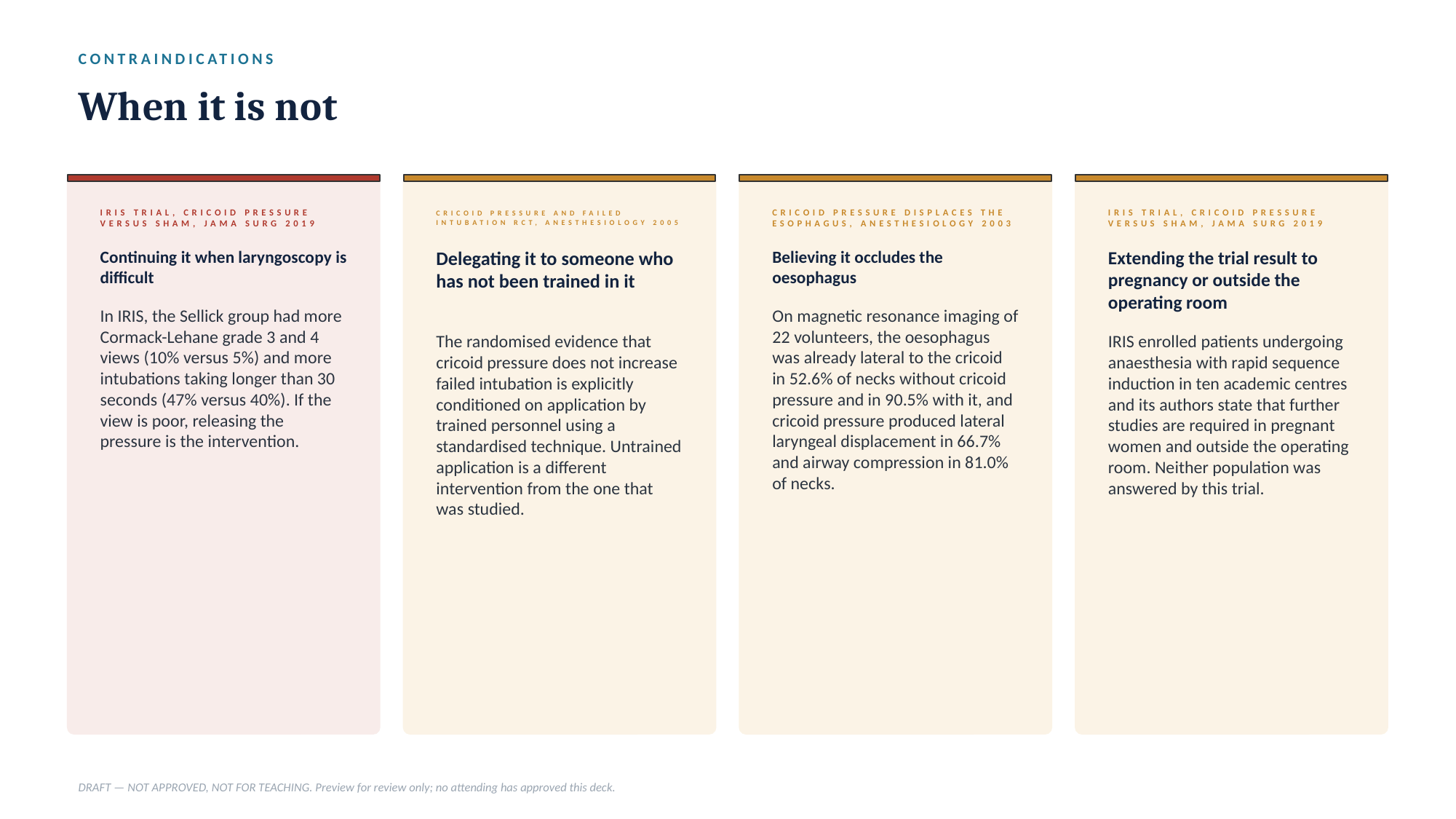

CONTRAINDICATIONS
When it is not

IRIS TRIAL, CRICOID PRESSURE VERSUS SHAM, JAMA SURG 2019
CRICOID PRESSURE AND FAILED INTUBATION RCT, ANESTHESIOLOGY 2005
CRICOID PRESSURE DISPLACES THE ESOPHAGUS, ANESTHESIOLOGY 2003
IRIS TRIAL, CRICOID PRESSURE VERSUS SHAM, JAMA SURG 2019
Continuing it when laryngoscopy is difficult
Delegating it to someone who has not been trained in it
Believing it occludes the oesophagus
Extending the trial result to pregnancy or outside the operating room
In IRIS, the Sellick group had more Cormack-Lehane grade 3 and 4 views (10% versus 5%) and more intubations taking longer than 30 seconds (47% versus 40%). If the view is poor, releasing the pressure is the intervention.
On magnetic resonance imaging of 22 volunteers, the oesophagus was already lateral to the cricoid in 52.6% of necks without cricoid pressure and in 90.5% with it, and cricoid pressure produced lateral laryngeal displacement in 66.7% and airway compression in 81.0% of necks.
The randomised evidence that cricoid pressure does not increase failed intubation is explicitly conditioned on application by trained personnel using a standardised technique. Untrained application is a different intervention from the one that was studied.
IRIS enrolled patients undergoing anaesthesia with rapid sequence induction in ten academic centres and its authors state that further studies are required in pregnant women and outside the operating room. Neither population was answered by this trial.
DRAFT — NOT APPROVED, NOT FOR TEACHING. Preview for review only; no attending has approved this deck.